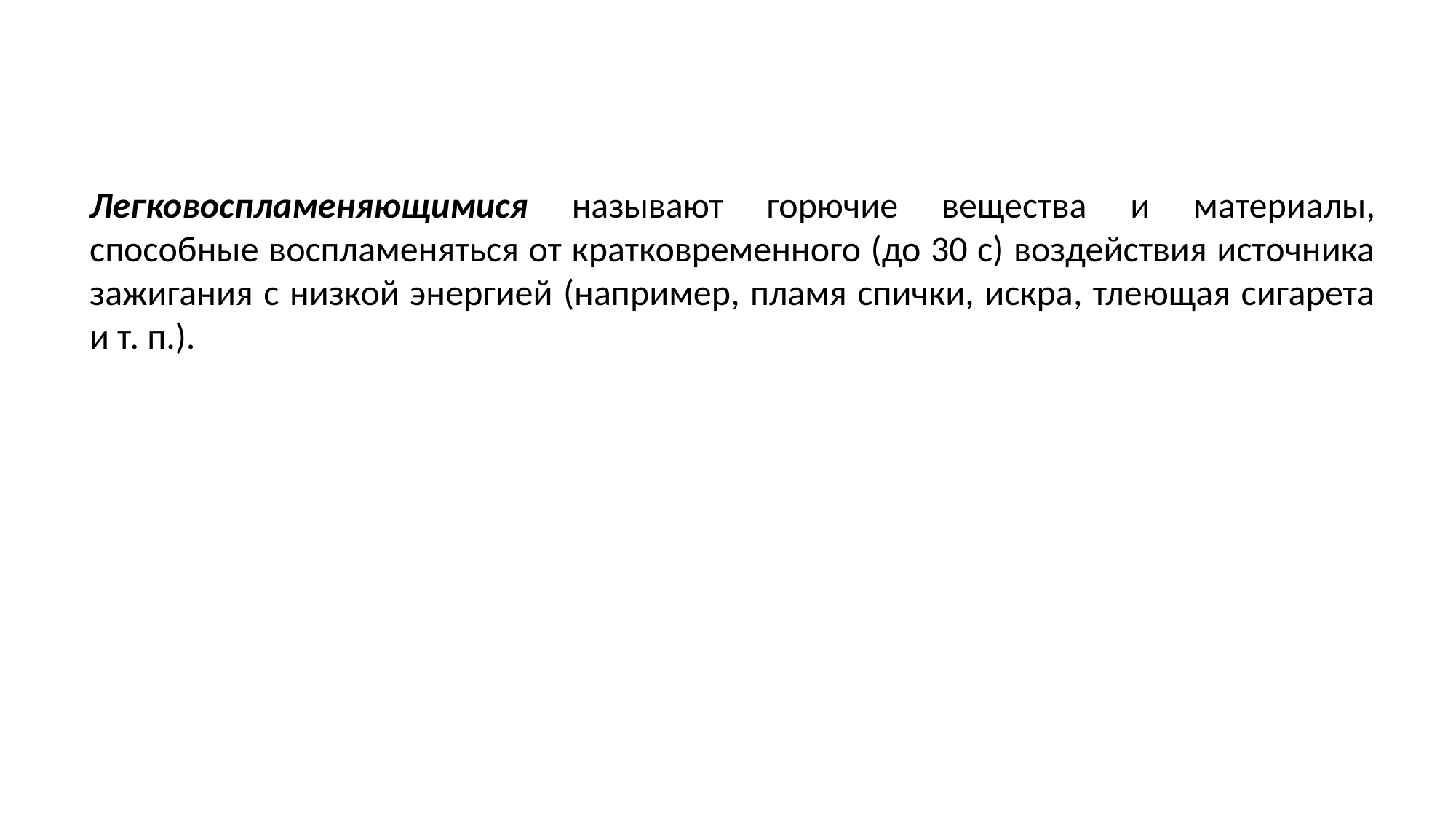

Легковоспламеняющимися называют горючие вещества и материалы, способные воспламеняться от кратковременного (до 30 с) воздействия источника зажигания с низкой энергией (например, пламя спички, искра, тлеющая сигарета и т. п.).